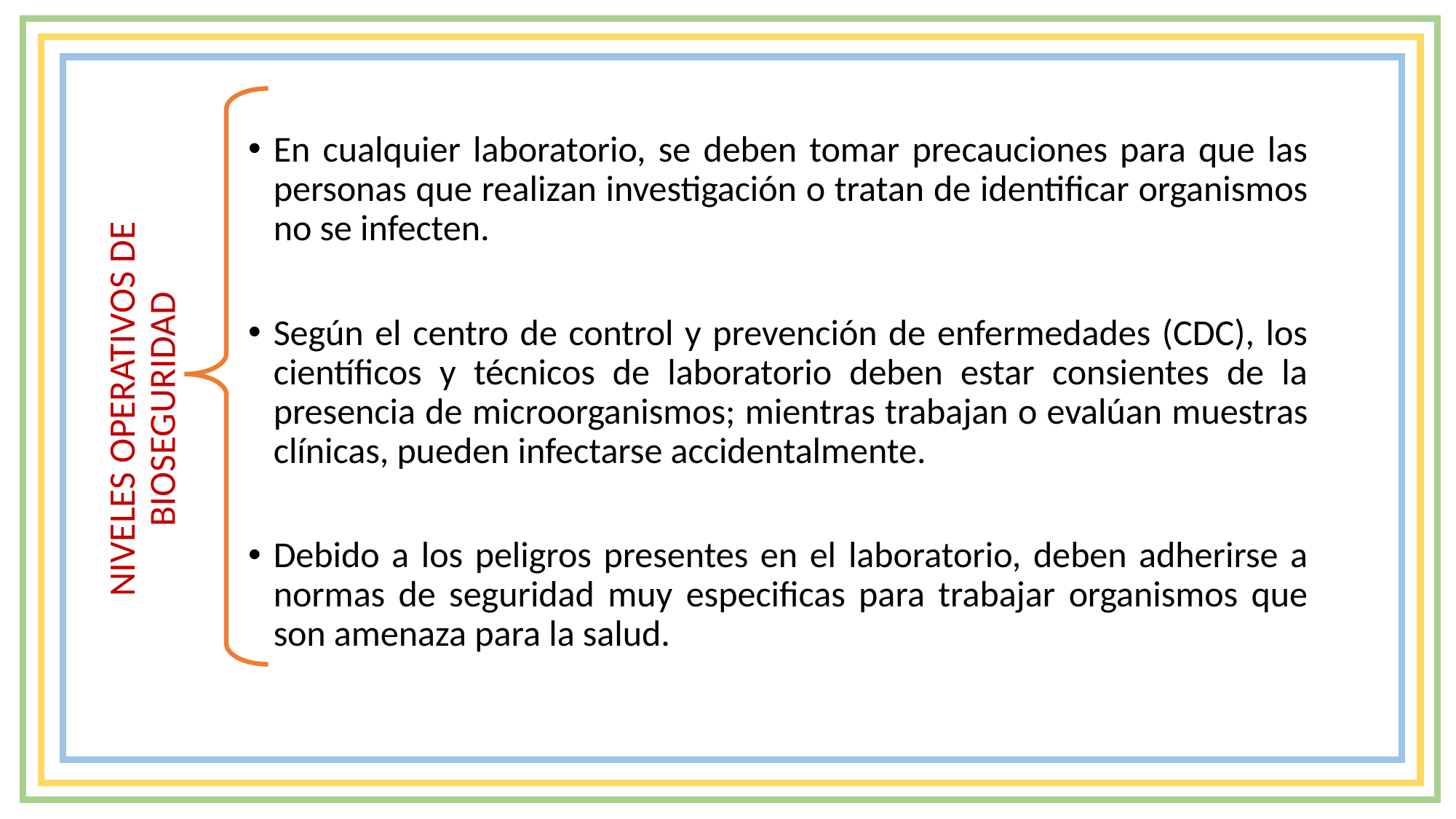

En cualquier laboratorio, se deben tomar precauciones para que las personas que realizan investigación o tratan de identificar organismos no se infecten.

Según el centro de control y prevención de enfermedades (CDC), los científicos y técnicos de laboratorio deben estar consientes de la presencia de microorganismos; mientras trabajan o evalúan muestras clínicas, pueden infectarse accidentalmente.

Debido a los peligros presentes en el laboratorio, deben adherirse a normas de seguridad muy especificas para trabajar organismos que son amenaza para la salud.

# NIVELES OPERATIVOS DE BIOSEGURIDAD